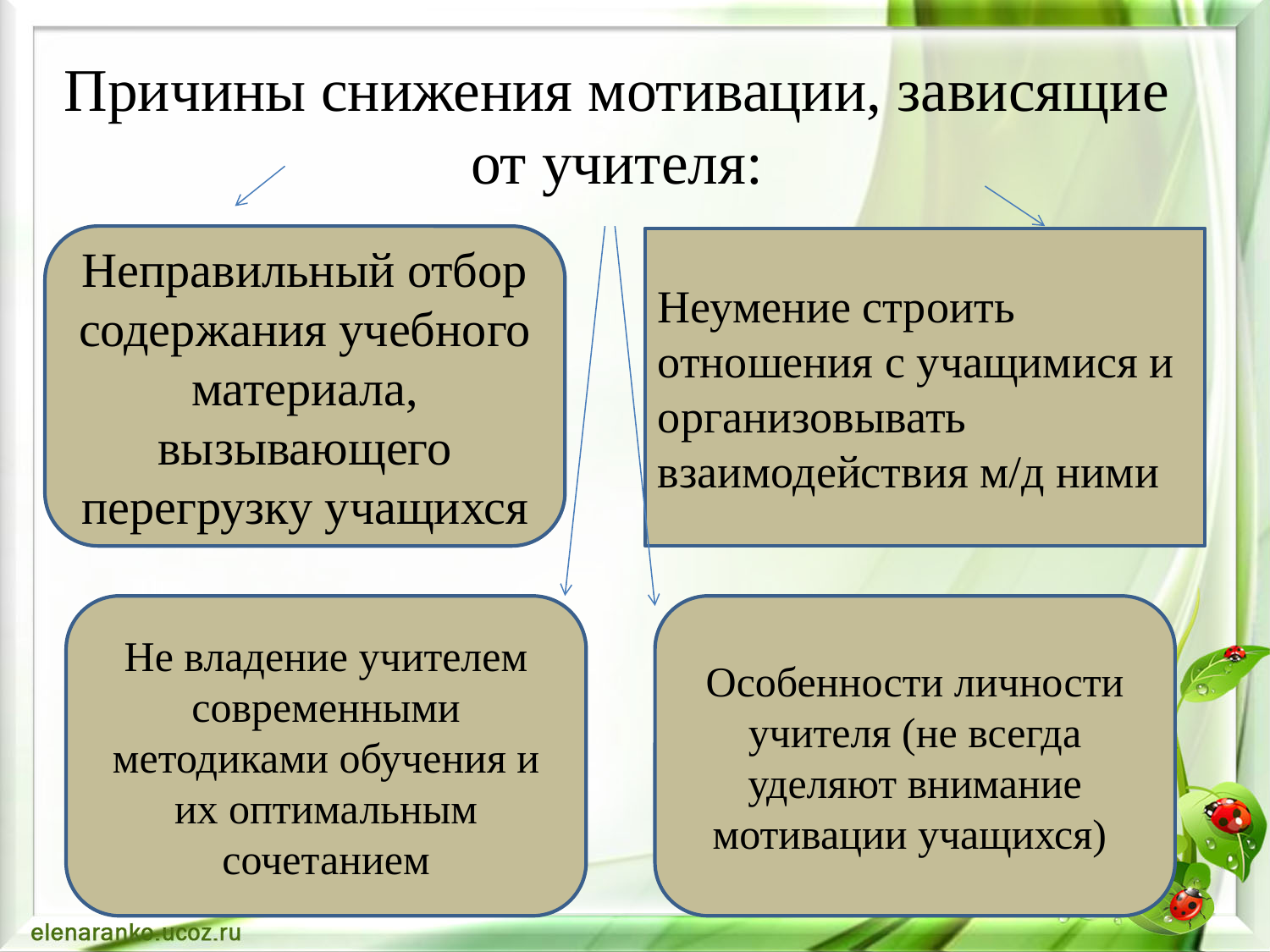

# Причины снижения мотивации, зависящие от учителя:
Неправильный отбор содержания учебного материала, вызывающего перегрузку учащихся
Неумение строить отношения с учащимися и организовывать взаимодействия м/д ними
Не владение учителем современными методиками обучения и их оптимальным сочетанием
Особенности личности учителя (не всегда уделяют внимание мотивации учащихся)